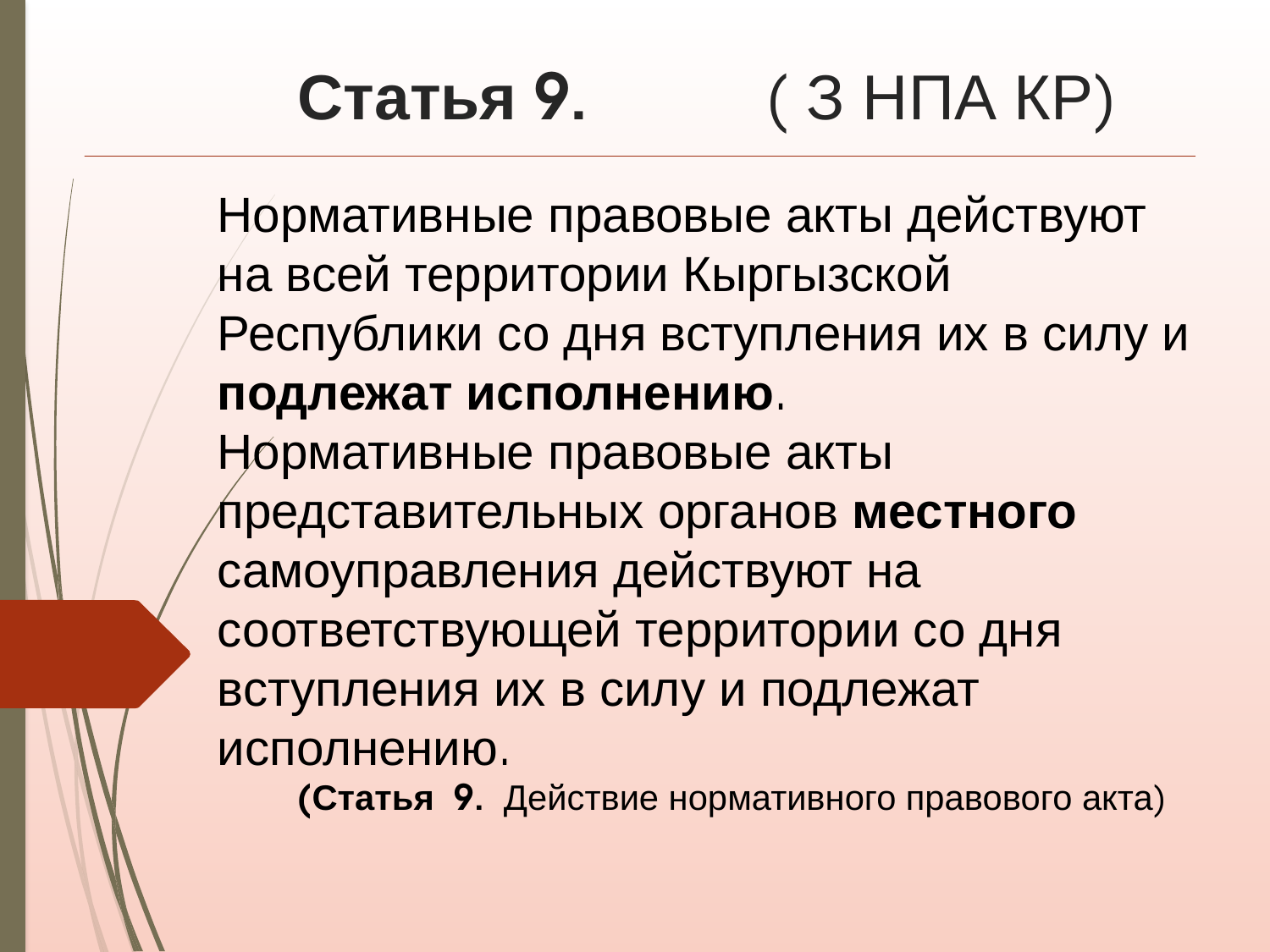

# Статья 9.          ( З НПА КР)
Нормативные правовые акты действуют на всей территории Кыргызской Республики со дня вступления их в силу и подлежат исполнению.
Нормативные правовые акты представительных органов местного самоуправления действуют на соответствующей территории со дня вступления их в силу и подлежат исполнению.
        (Статья  9.  Действие нормативного правового акта)